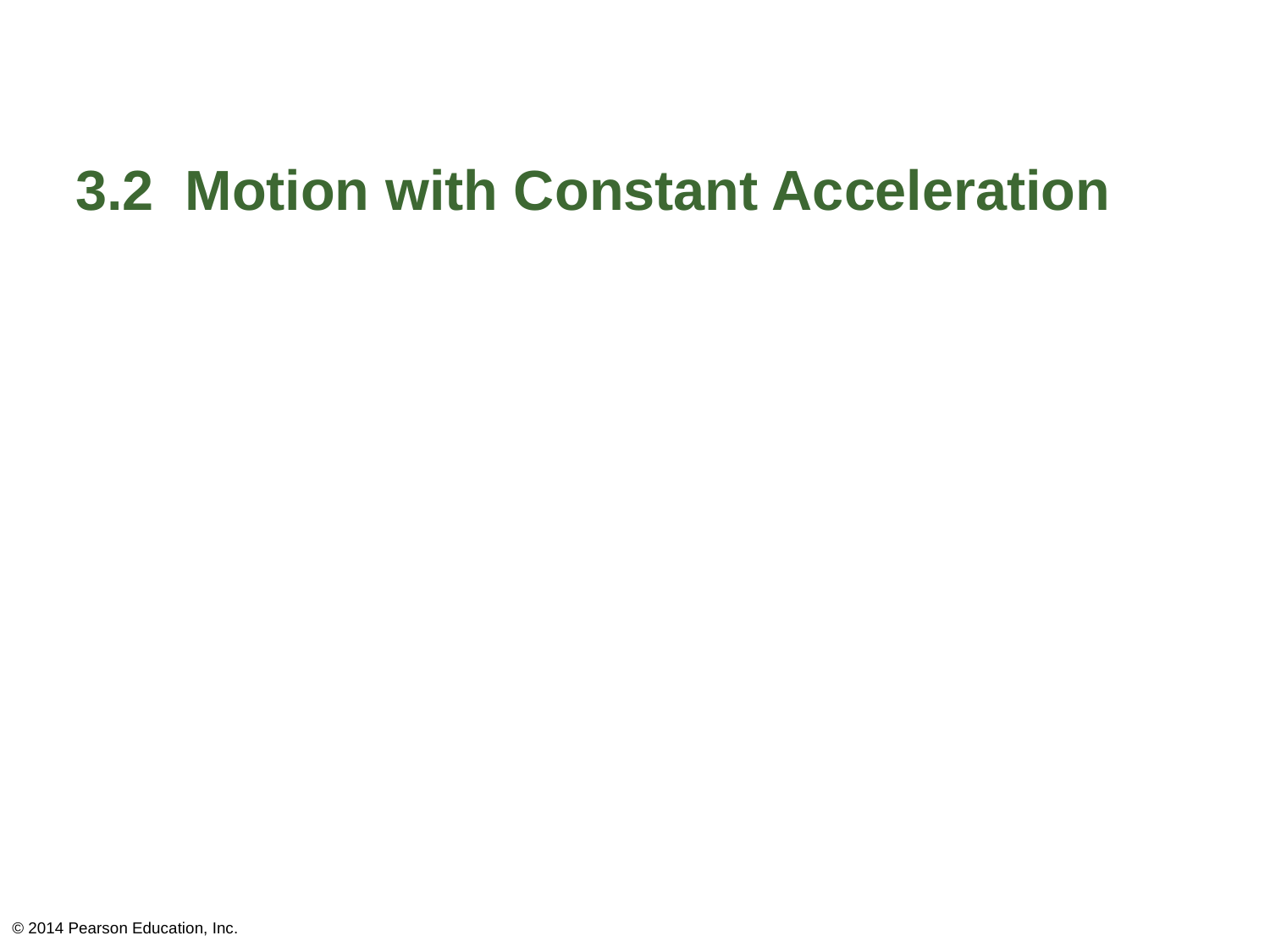

# 3.2  Motion with Constant Acceleration
© 2014 Pearson Education, Inc.